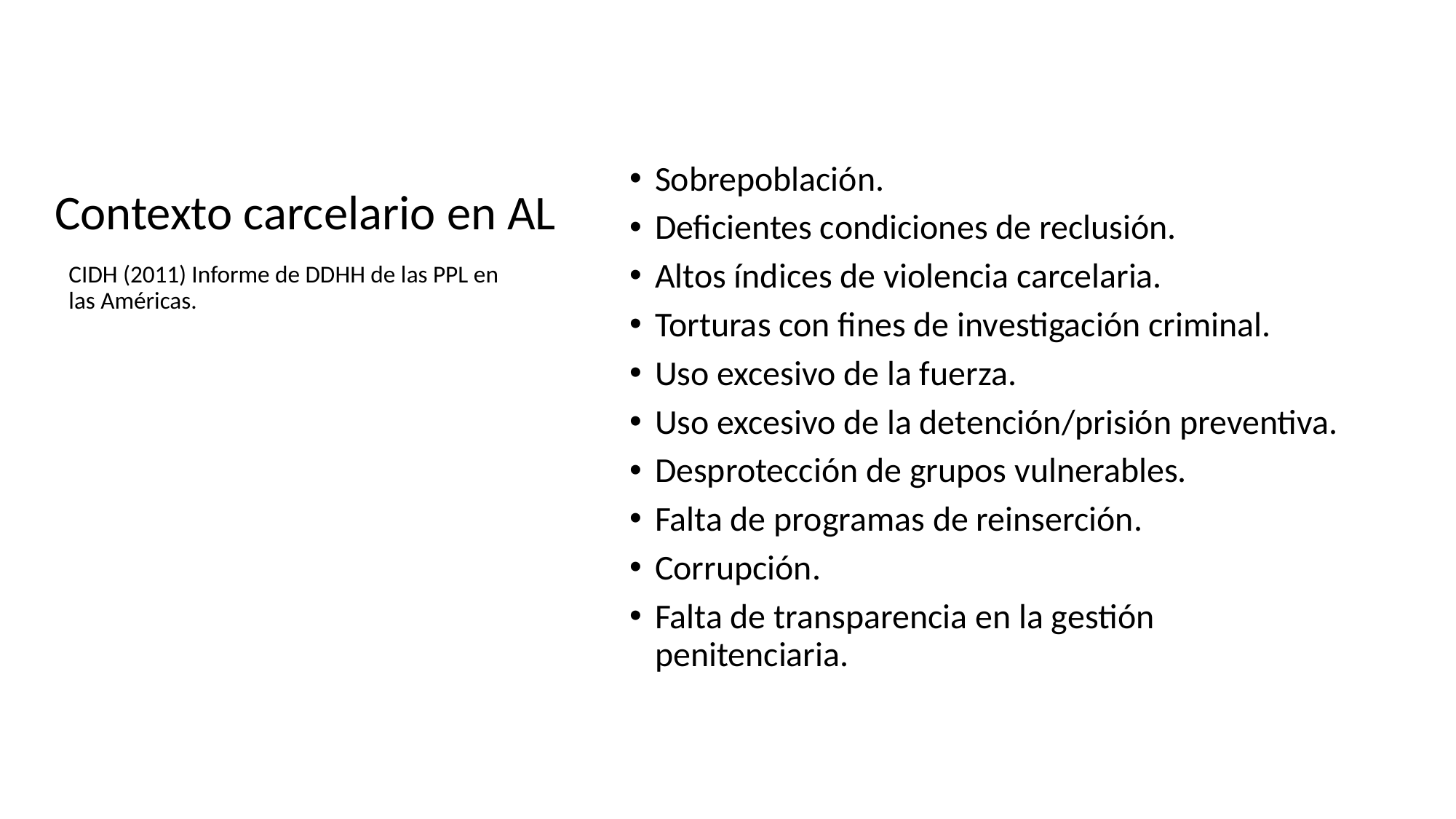

# Contexto carcelario en AL
Sobrepoblación.
Deficientes condiciones de reclusión.
Altos índices de violencia carcelaria.
Torturas con fines de investigación criminal.
Uso excesivo de la fuerza.
Uso excesivo de la detención/prisión preventiva.
Desprotección de grupos vulnerables.
Falta de programas de reinserción.
Corrupción.
Falta de transparencia en la gestión penitenciaria.
CIDH (2011) Informe de DDHH de las PPL en las Américas.